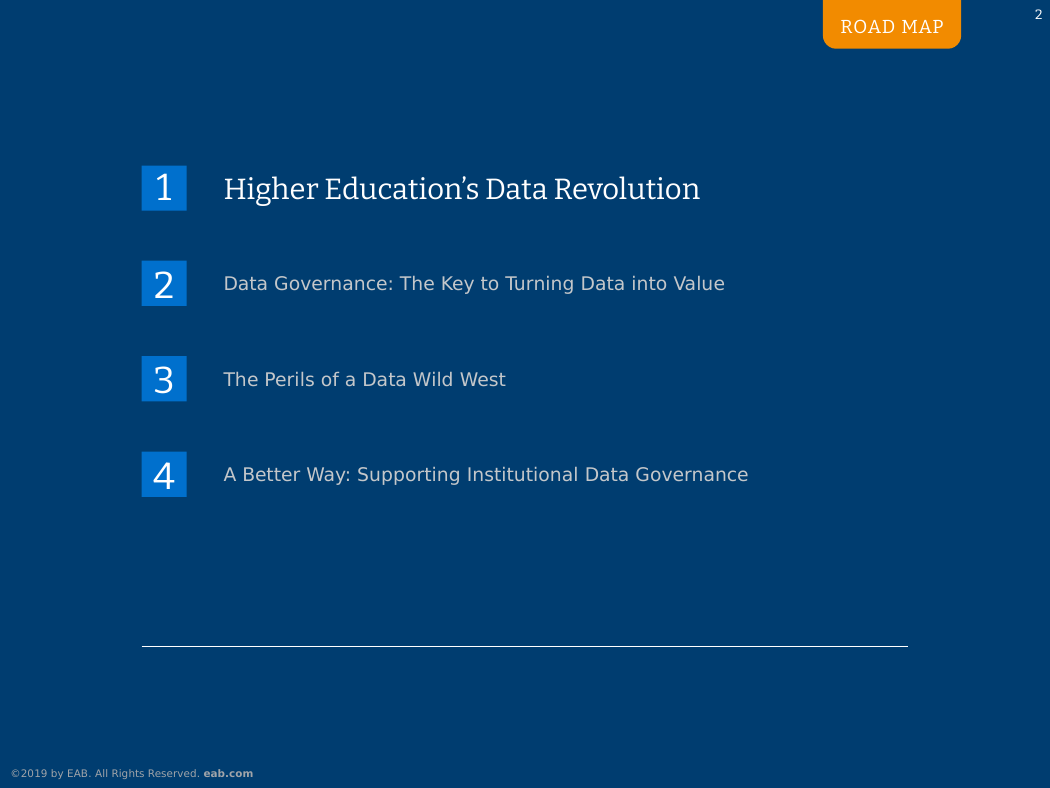

# 1
Higher Education’s Data Revolution
2
Data Governance: The Key to Turning Data into Value
3
The Perils of a Data Wild West
4
A Better Way: Supporting Institutional Data Governance